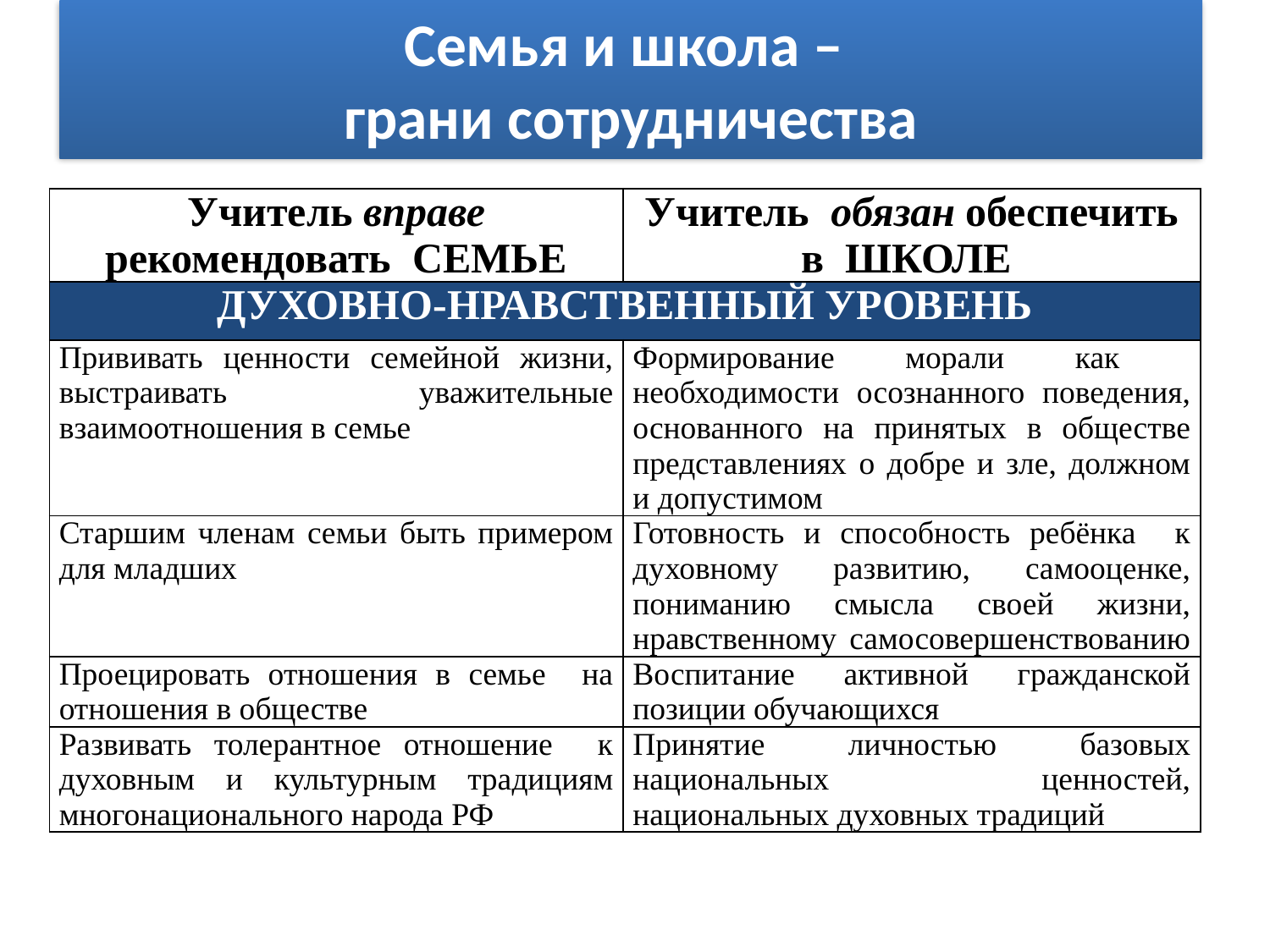

Семья и школа –
грани сотрудничества
| Учитель вправе рекомендовать СЕМЬЕ | Учитель обязан обеспечить в ШКОЛЕ |
| --- | --- |
| ДУХОВНО-НРАВСТВЕННЫЙ УРОВЕНЬ |  |
| Прививать ценности семейной жизни, выстраивать уважительные взаимоотношения в семье | Формирование морали как необходимости осознанного поведения, основанного на принятых в обществе представлениях о добре и зле, должном и допустимом |
| Старшим членам семьи быть примером для младших | Готовность и способность ребёнка к духовному развитию, самооценке, пониманию смысла своей жизни, нравственному самосовершенствованию |
| Проецировать отношения в семье на отношения в обществе | Воспитание активной гражданской позиции обучающихся |
| Развивать толерантное отношение к духовным и культурным традициям многонационального народа РФ | Принятие личностью базовых национальных ценностей, национальных духовных традиций |